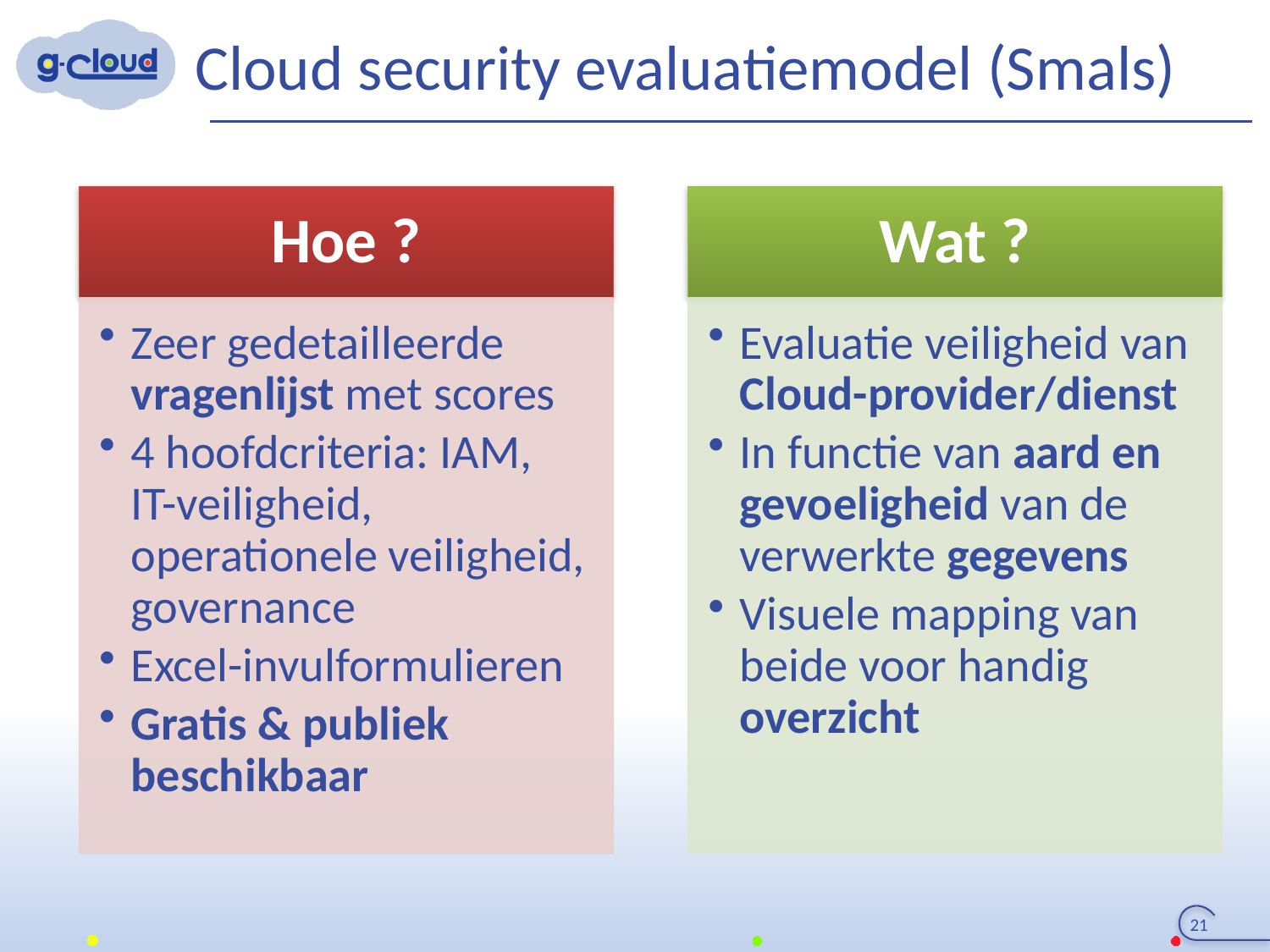

# Cloud security evaluatiemodel (Smals)

Hoe ?
Zeer gedetailleerde vragenlijst met scores
4 hoofdcriteria: IAM, IT-veiligheid, operationele veiligheid, governance
Excel-invulformulieren
Gratis & publiek beschikbaar
Wat ?
Evaluatie veiligheid van Cloud-provider/dienst
In functie van aard en gevoeligheid van de verwerkte gegevens
Visuele mapping van beide voor handig overzicht
21